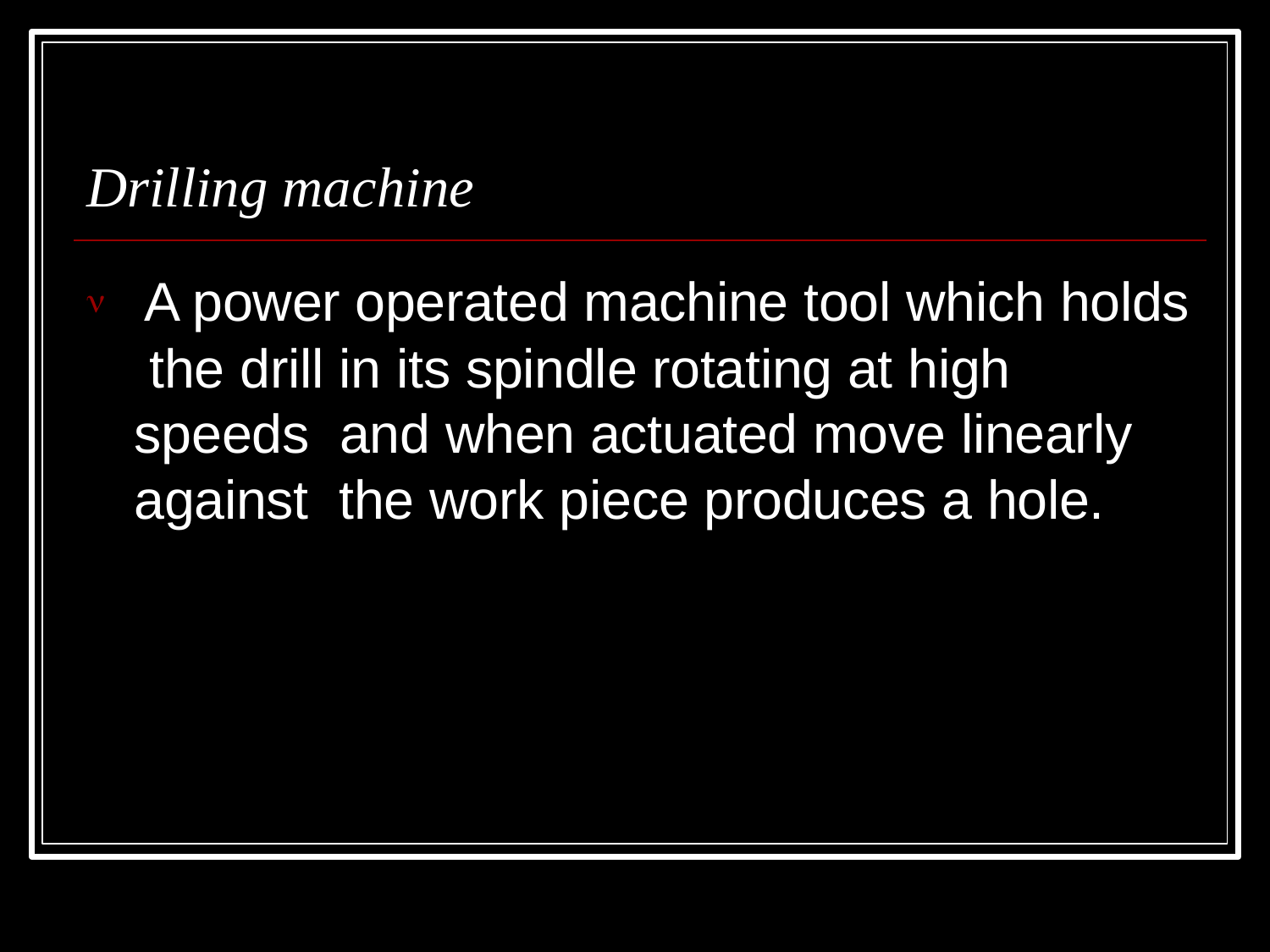

# Drilling machine
ν A power operated machine tool which holds  the drill in its spindle rotating at high speeds  and when actuated move linearly against  the work piece produces a hole.